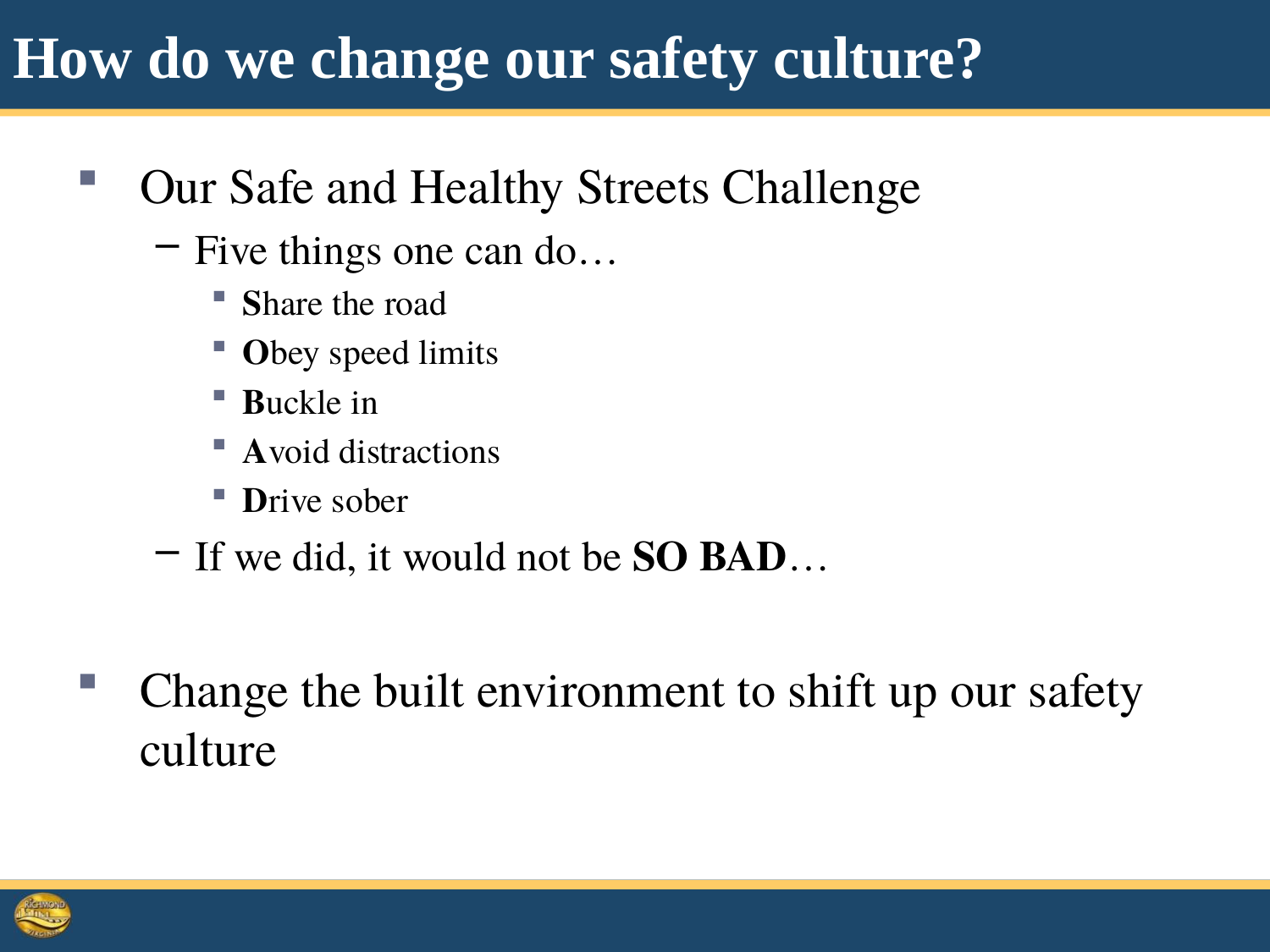

# How do we change our safety culture?
Our Safe and Healthy Streets Challenge
Five things one can do…
Share the road
Obey speed limits
Buckle in
Avoid distractions
Drive sober
If we did, it would not be SO BAD…

Change the built environment to shift up our safety culture